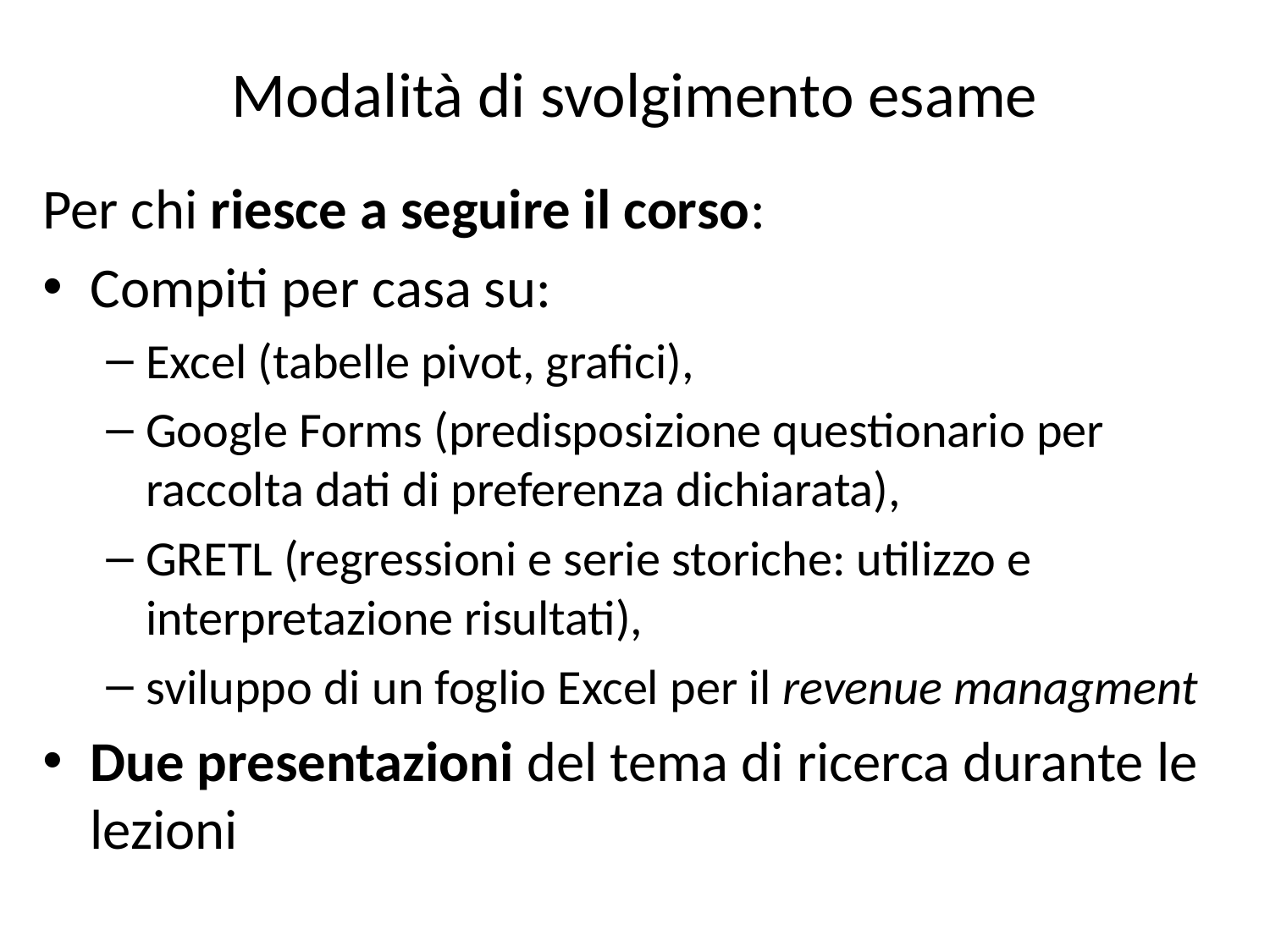

# Modalità di svolgimento esame
Per chi riesce a seguire il corso:
Compiti per casa su:
Excel (tabelle pivot, grafici),
Google Forms (predisposizione questionario per raccolta dati di preferenza dichiarata),
GRETL (regressioni e serie storiche: utilizzo e interpretazione risultati),
sviluppo di un foglio Excel per il revenue managment
Due presentazioni del tema di ricerca durante le lezioni